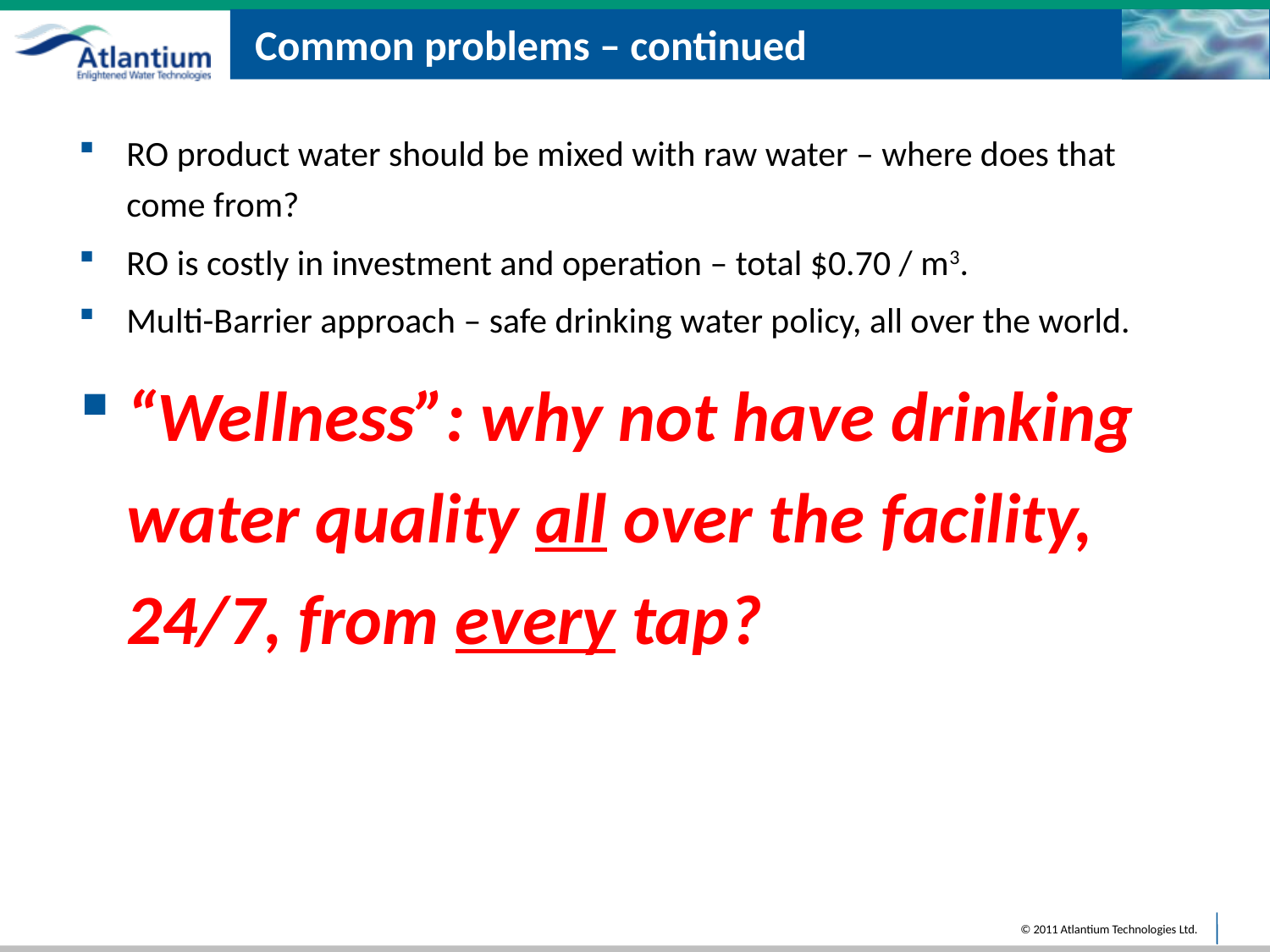

# Common problems – continued
RO product water should be mixed with raw water – where does that come from?
RO is costly in investment and operation – total $0.70 / m3.
Multi-Barrier approach – safe drinking water policy, all over the world.
“Wellness”: why not have drinking water quality all over the facility, 24/7, from every tap?